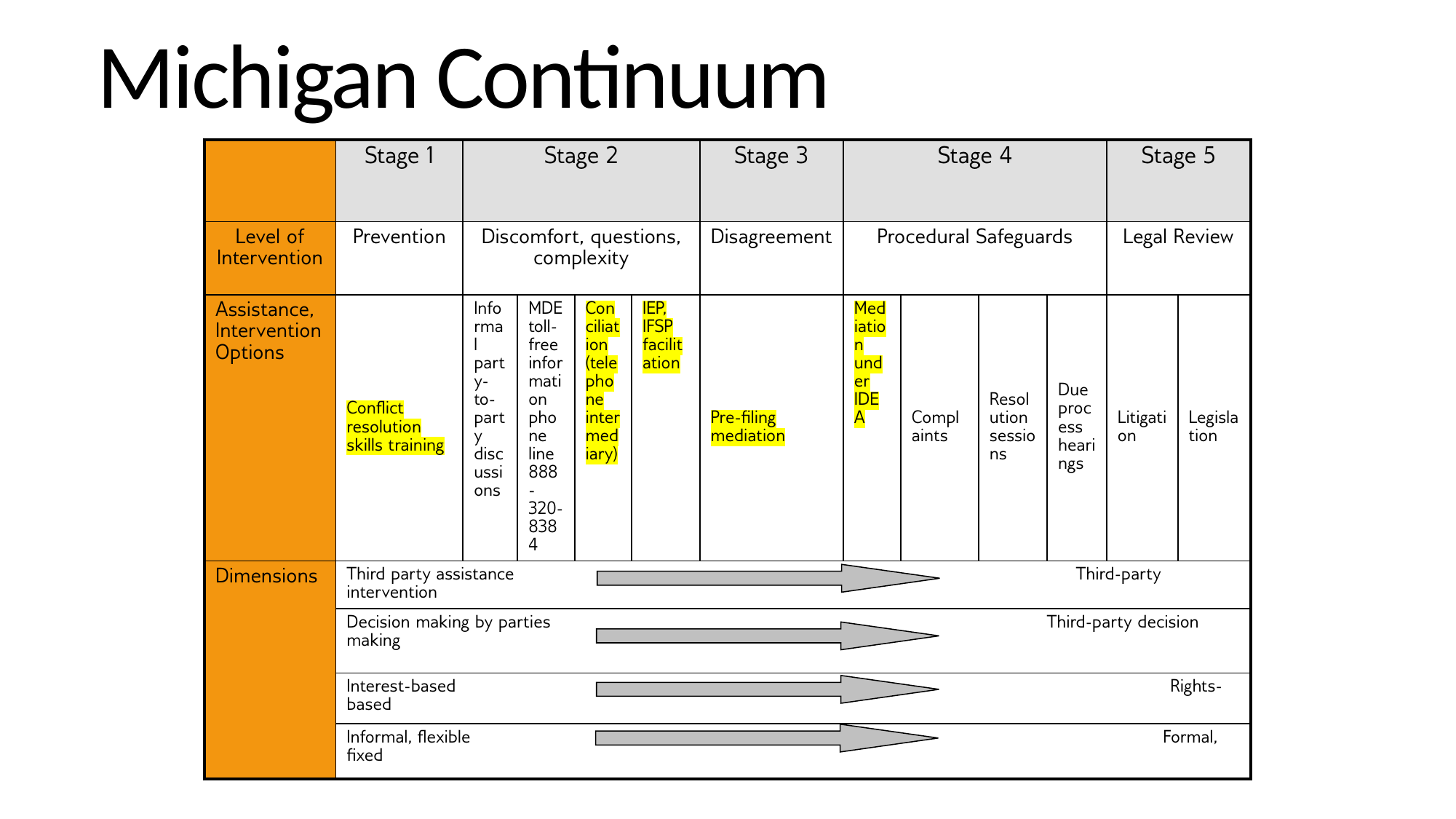

Michigan Continuum
|  | Stage 1 | Stage 2 |  |  |  | Stage 3 | Stage 4 |  |  |  | Stage 5 |  |
| --- | --- | --- | --- | --- | --- | --- | --- | --- | --- | --- | --- | --- |
| Level of Intervention | Prevention | Discomfort, questions, complexity |  |  |  | Disagreement | Procedural Safeguards |  |  |  | Legal Review |  |
| Assistance, Intervention Options | Conflict resolution skills training | Informal party-to-party discussions | MDE toll-free information phone line 888-320-8384 | Conciliation (telephone intermediary) | IEP, IFSP facilitation | Pre-filing mediation | Mediation under IDEA | Complaints | Resolution sessions | Due process hearings | Litigation | Legislation |
| Dimensions | Third party assistance Third-party intervention |  |  |  |  |  |  |  |  |  |  |  |
|  | Decision making by parties Third-party decision making |  |  |  |  |  |  |  |  |  |  |  |
|  | Interest-based Rights-based |  |  |  |  |  |  |  |  |  |  |  |
|  | Informal, flexible Formal, fixed |  |  |  |  |  |  |  |  |  |  |  |